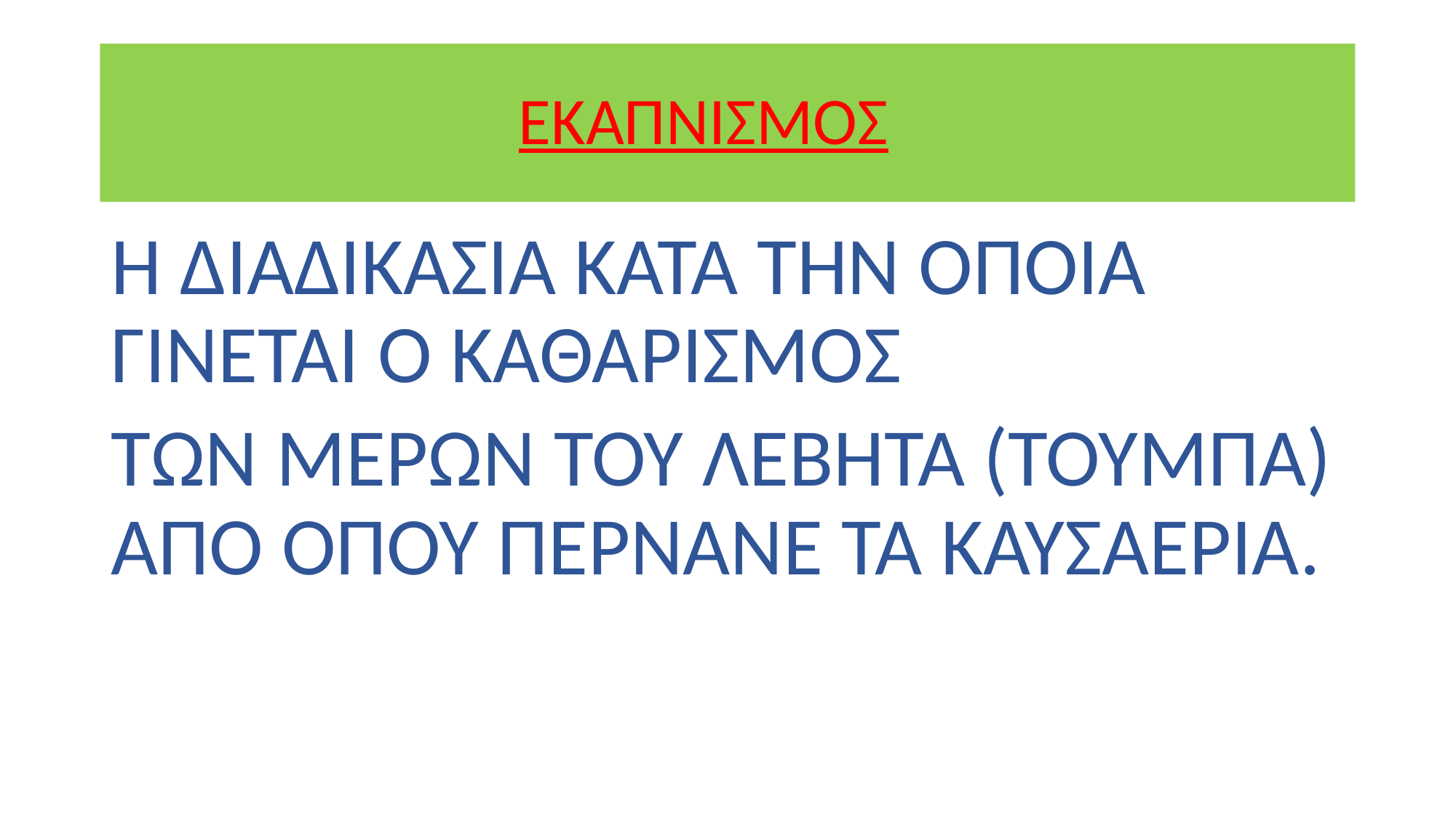

# ΕΚΑΠΝΙΣΜΟΣ
Η ΔΙΑΔΙΚΑΣΙΑ ΚΑΤΑ ΤΗΝ ΟΠΟΙΑ ΓΙΝΕΤΑΙ Ο ΚΑΘΑΡΙΣΜΟΣ
ΤΩΝ ΜΕΡΩΝ ΤΟΥ ΛΕΒΗΤΑ (ΤΟΥΜΠΑ) ΑΠΟ ΟΠΟΥ ΠΕΡΝΑΝΕ ΤΑ ΚΑΥΣΑΕΡΙΑ.